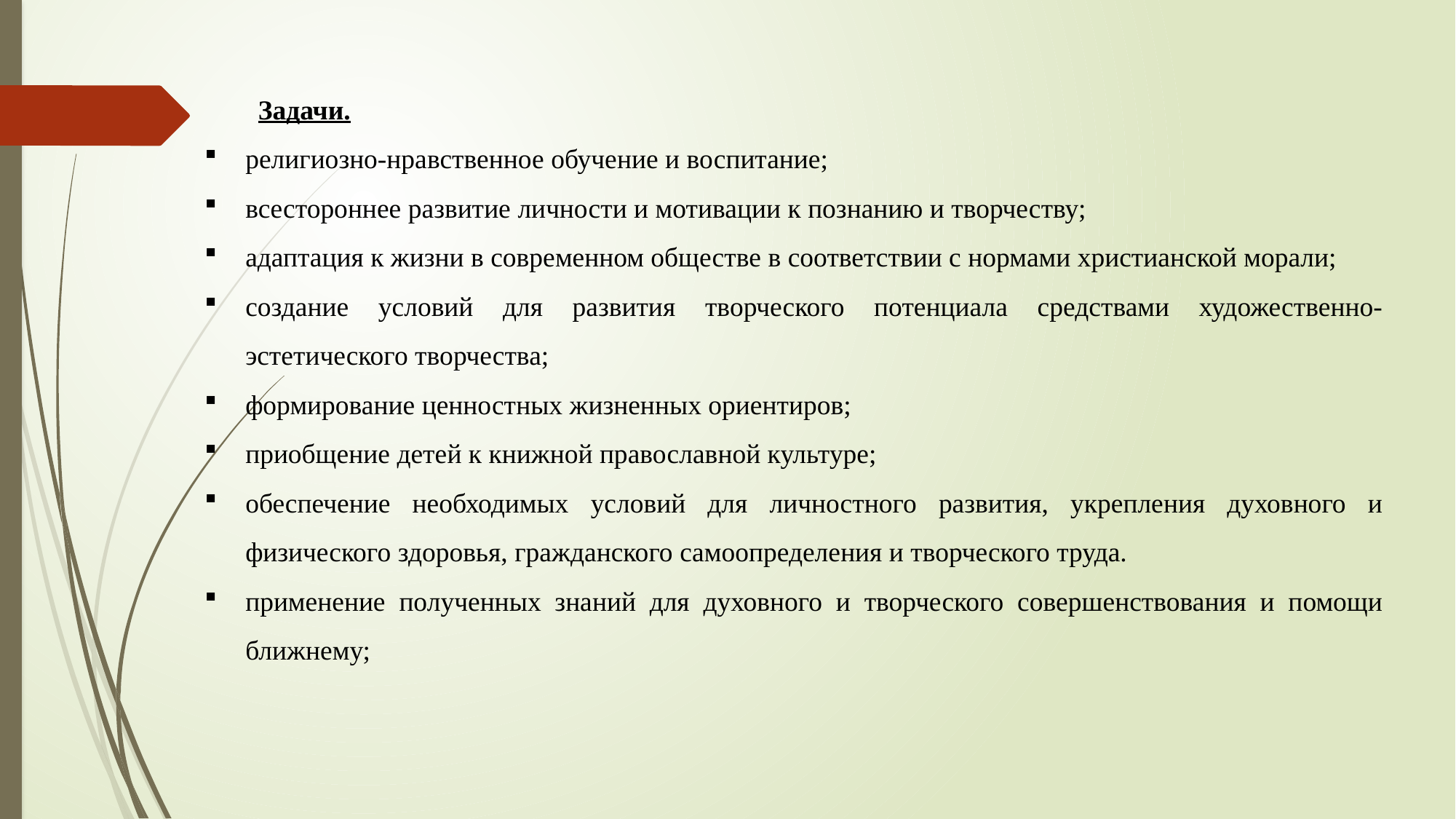

Задачи.
религиозно-нравственное обучение и воспитание;
всестороннее развитие личности и мотивации к познанию и творчеству;
адаптация к жизни в современном обществе в соответствии с нормами христианской морали;
создание условий для развития творческого потенциала средствами художественно-эстетического творчества;
формирование ценностных жизненных ориентиров;
приобщение детей к книжной православной культуре;
обеспечение необходимых условий для личностного развития, укрепления духовного и физического здоровья, гражданского самоопределения и творческого труда.
применение полученных знаний для духовного и творческого совершенствования и помощи ближнему;